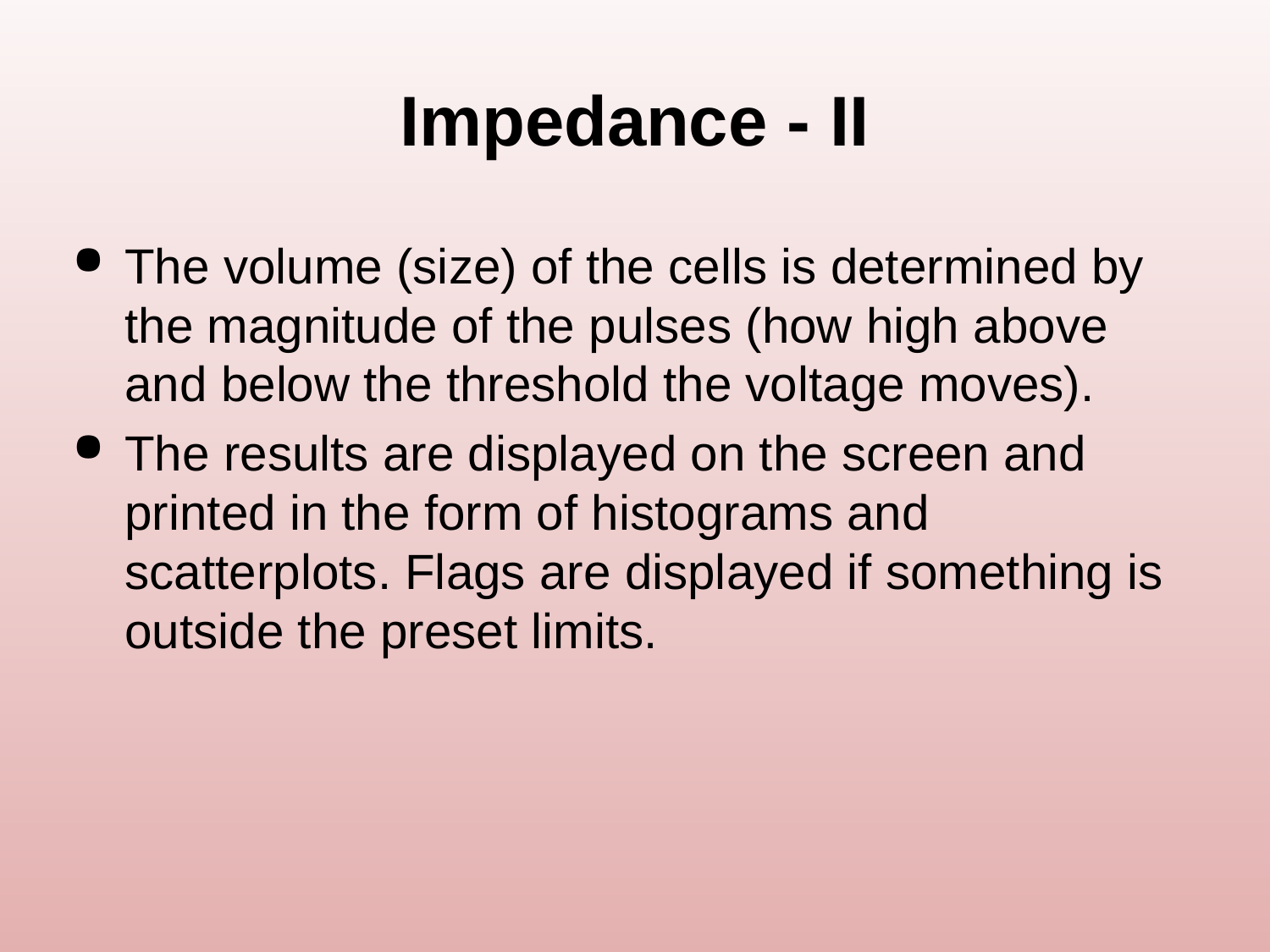

# Impedance - II
The volume (size) of the cells is determined by the magnitude of the pulses (how high above and below the threshold the voltage moves).
The results are displayed on the screen and printed in the form of histograms and scatterplots. Flags are displayed if something is outside the preset limits.